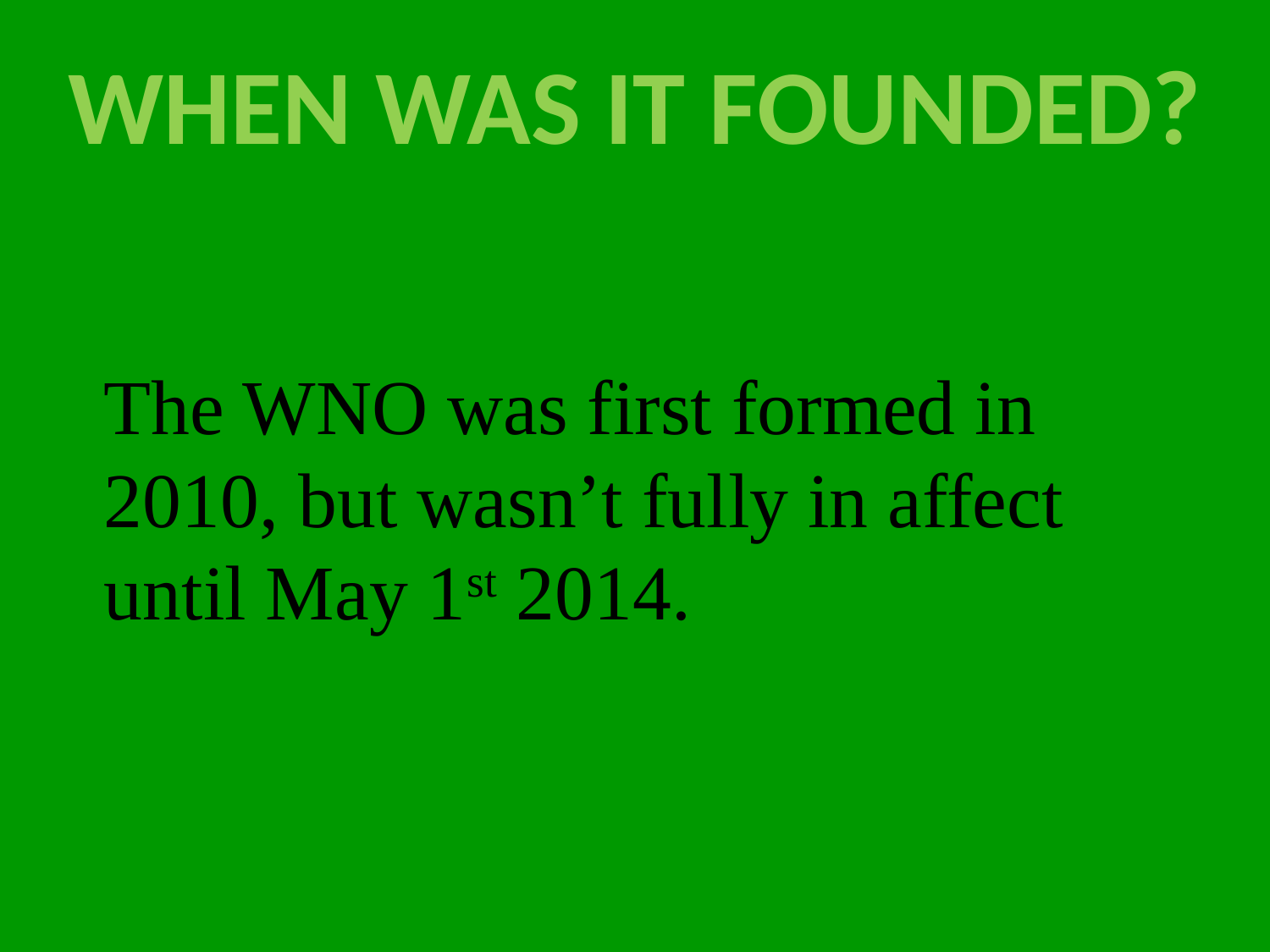

When was it founded?
The WNO was first formed in 2010, but wasn’t fully in affect until May 1st 2014.